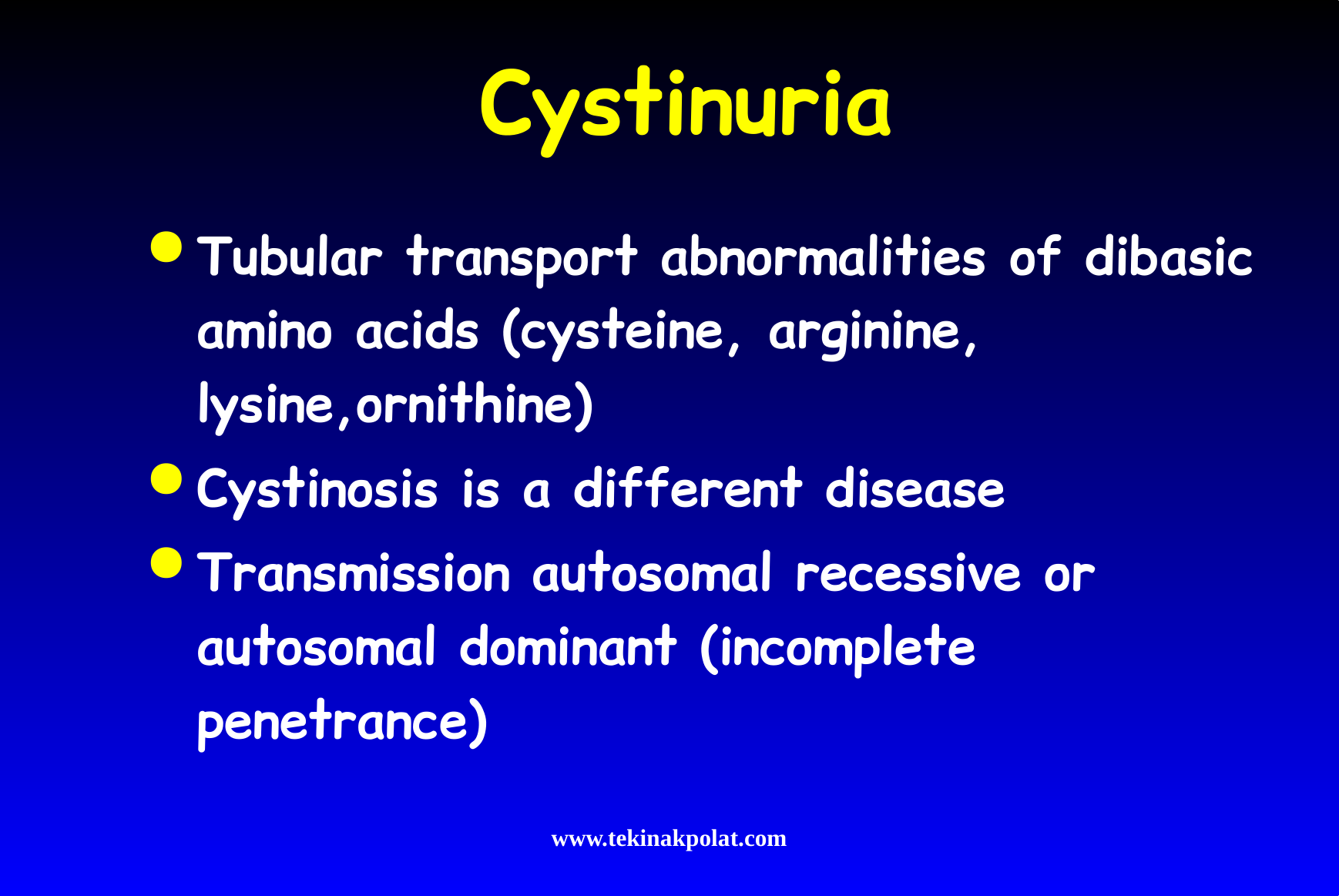

# Cystinuria
Tubular transport abnormalities of dibasic amino acids (cysteine, arginine, lysine,ornithine)
Cystinosis is a different disease
Transmission autosomal recessive or autosomal dominant (incomplete penetrance)
www.tekinakpolat.com